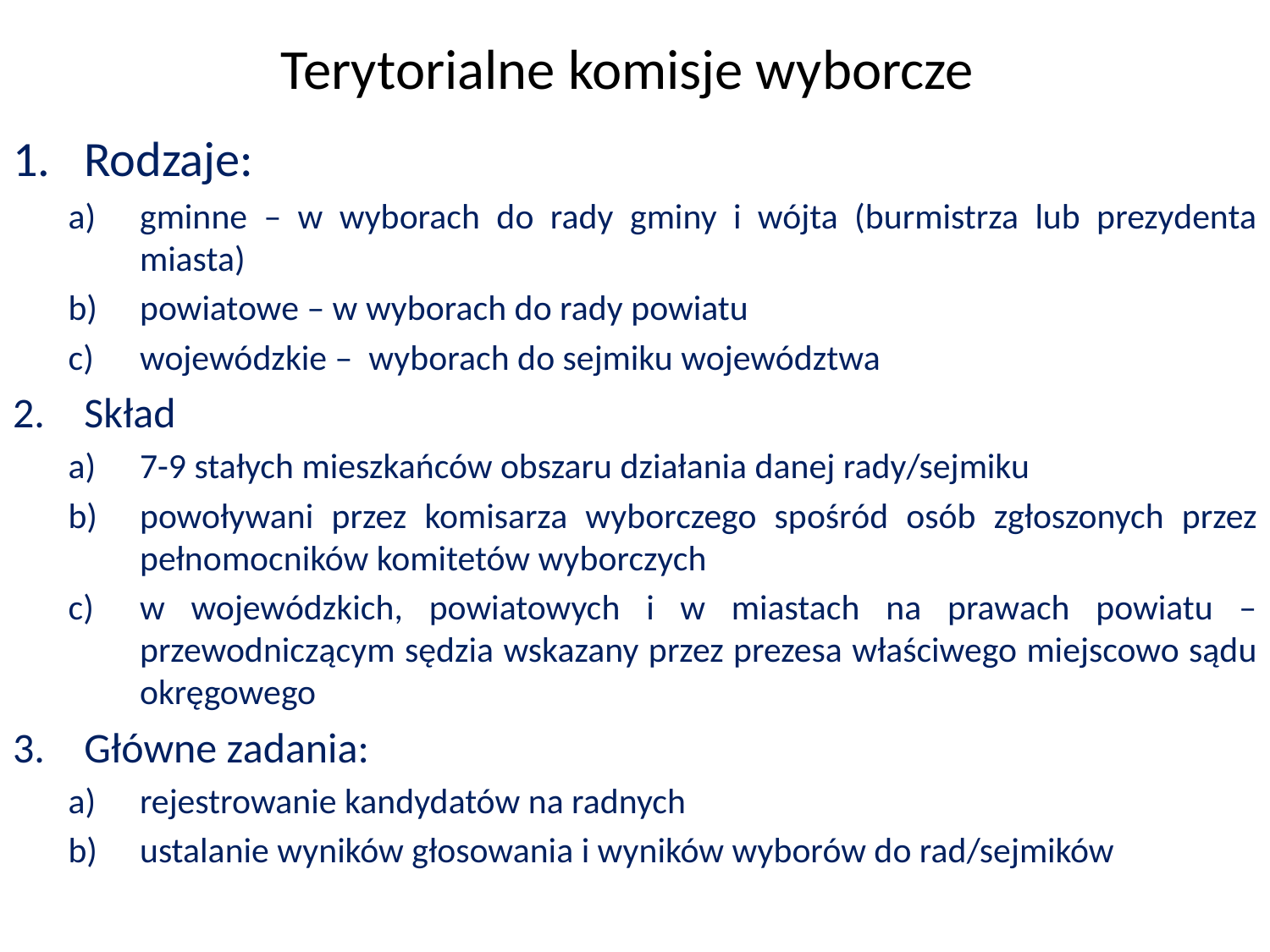

Terytorialne komisje wyborcze

Rodzaje:
gminne – w wyborach do rady gminy i wójta (burmistrza lub prezydenta miasta)
powiatowe – w wyborach do rady powiatu
wojewódzkie –  wyborach do sejmiku województwa
Skład
7-9 stałych mieszkańców obszaru działania danej rady/sejmiku
powoływani przez komisarza wyborczego spośród osób zgłoszonych przez pełnomocników komitetów wyborczych
w wojewódzkich, powiatowych i w miastach na prawach powiatu – przewodniczącym sędzia wskazany przez prezesa właściwego miejscowo sądu okręgowego
Główne zadania:
rejestrowanie kandydatów na radnych
ustalanie wyników głosowania i wyników wyborów do rad/sejmików